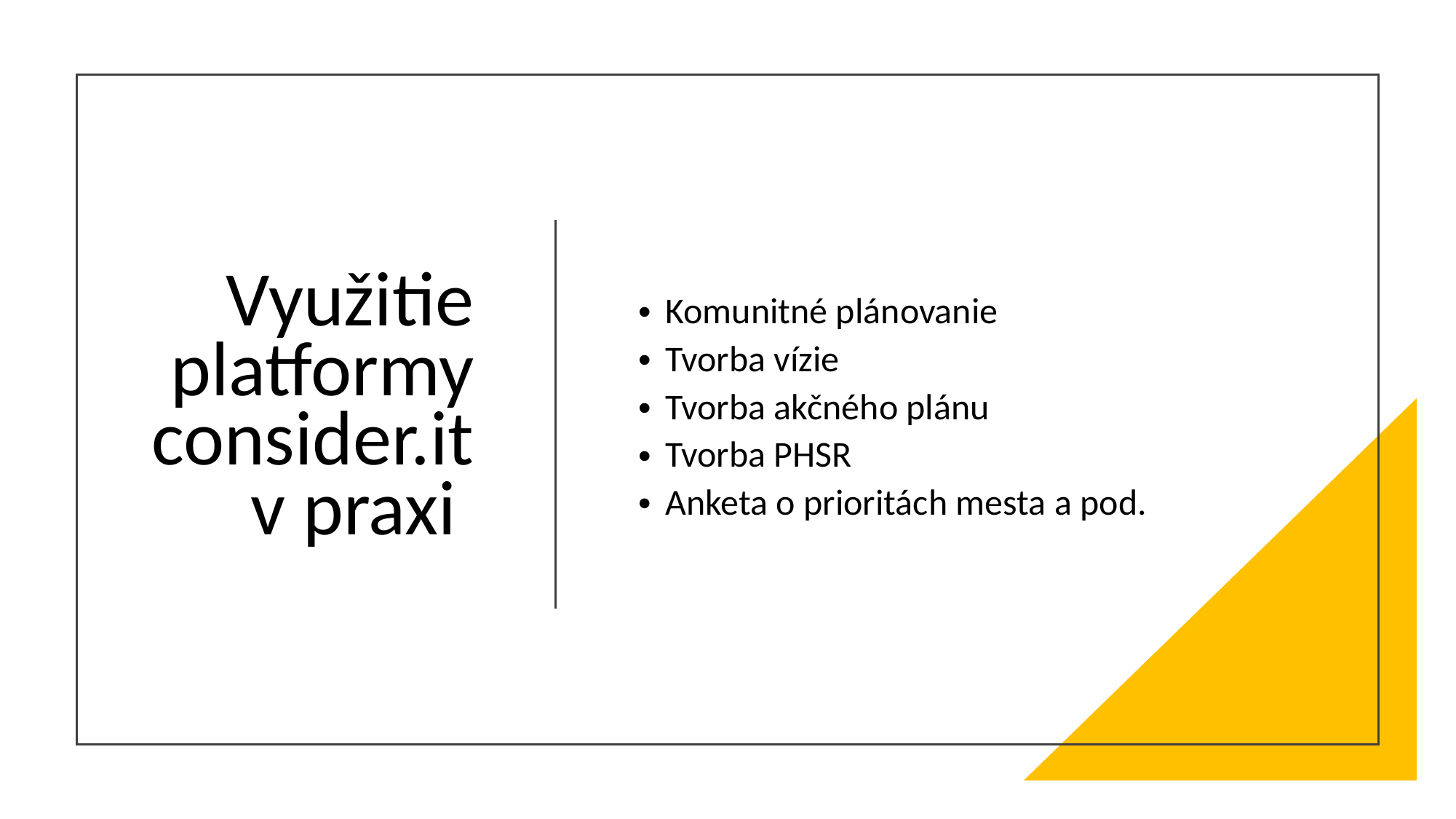

# Využitie platformy consider.it v praxi
Komunitné plánovanie
Tvorba vízie
Tvorba akčného plánu
Tvorba PHSR
Anketa o prioritách mesta a pod.